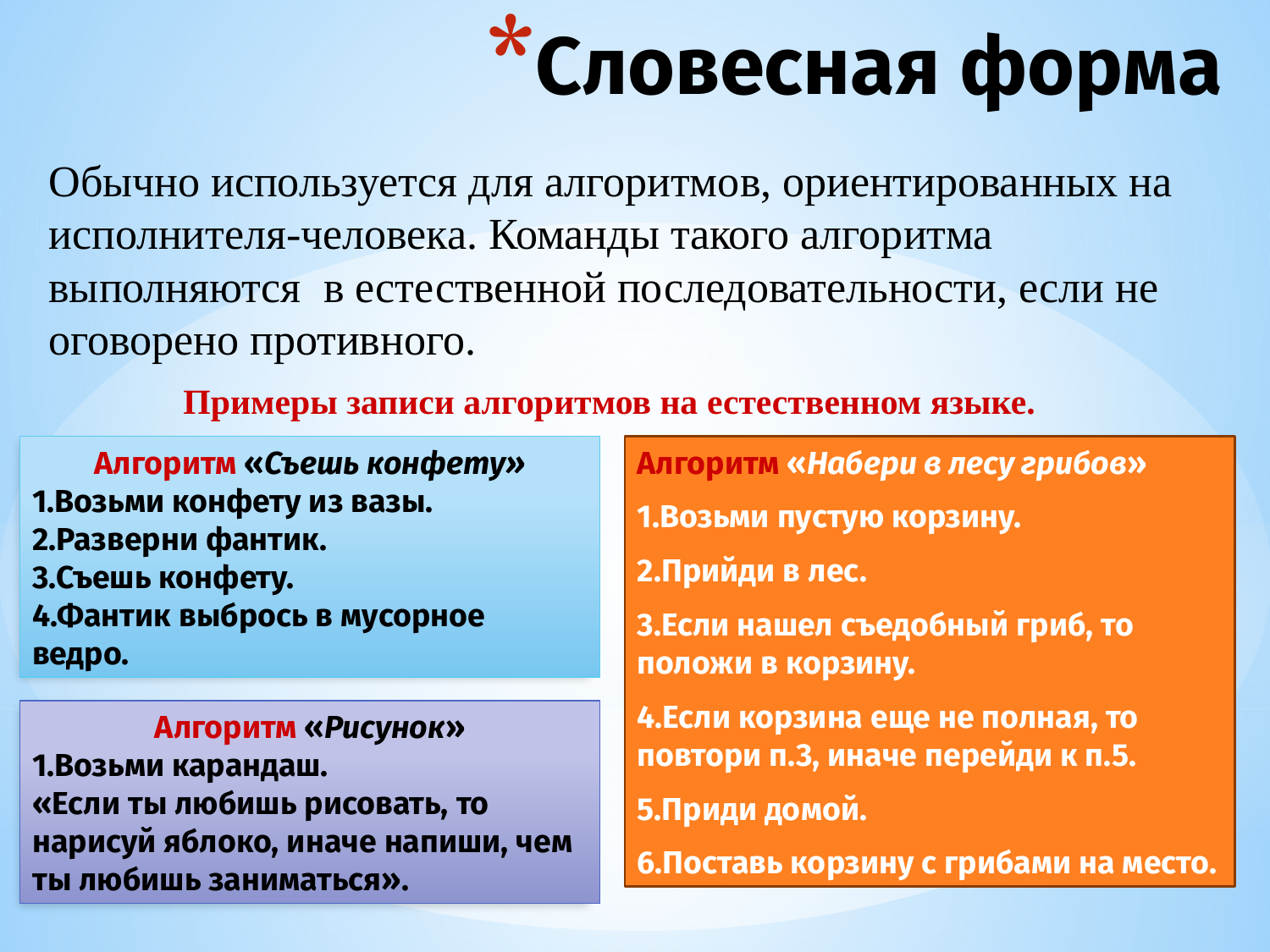

# Словесная форма
Обычно используется для алгоритмов, ориентированных на исполнителя-человека. Команды такого алгоритма выполняются  в естественной последовательности, если не оговорено противного.
Примеры записи алгоритмов на естественном языке.
Алгоритм «Съешь конфету»
1.Возьми конфету из вазы.
2.Разверни фантик.
3.Съешь конфету.
4.Фантик выбрось в мусорное ведро.
Алгоритм «Набери в лесу грибов»
1.Возьми пустую корзину.
2.Прийди в лес.
3.Если нашел съедобный гриб, то положи в корзину.
4.Если корзина еще не полная, то повтори п.3, иначе перейди к п.5.
5.Приди домой.
6.Поставь корзину с грибами на место.
Алгоритм «Рисунок»
1.Возьми карандаш.
«Если ты любишь рисовать, то нарисуй яблоко, иначе напиши, чем ты любишь заниматься».